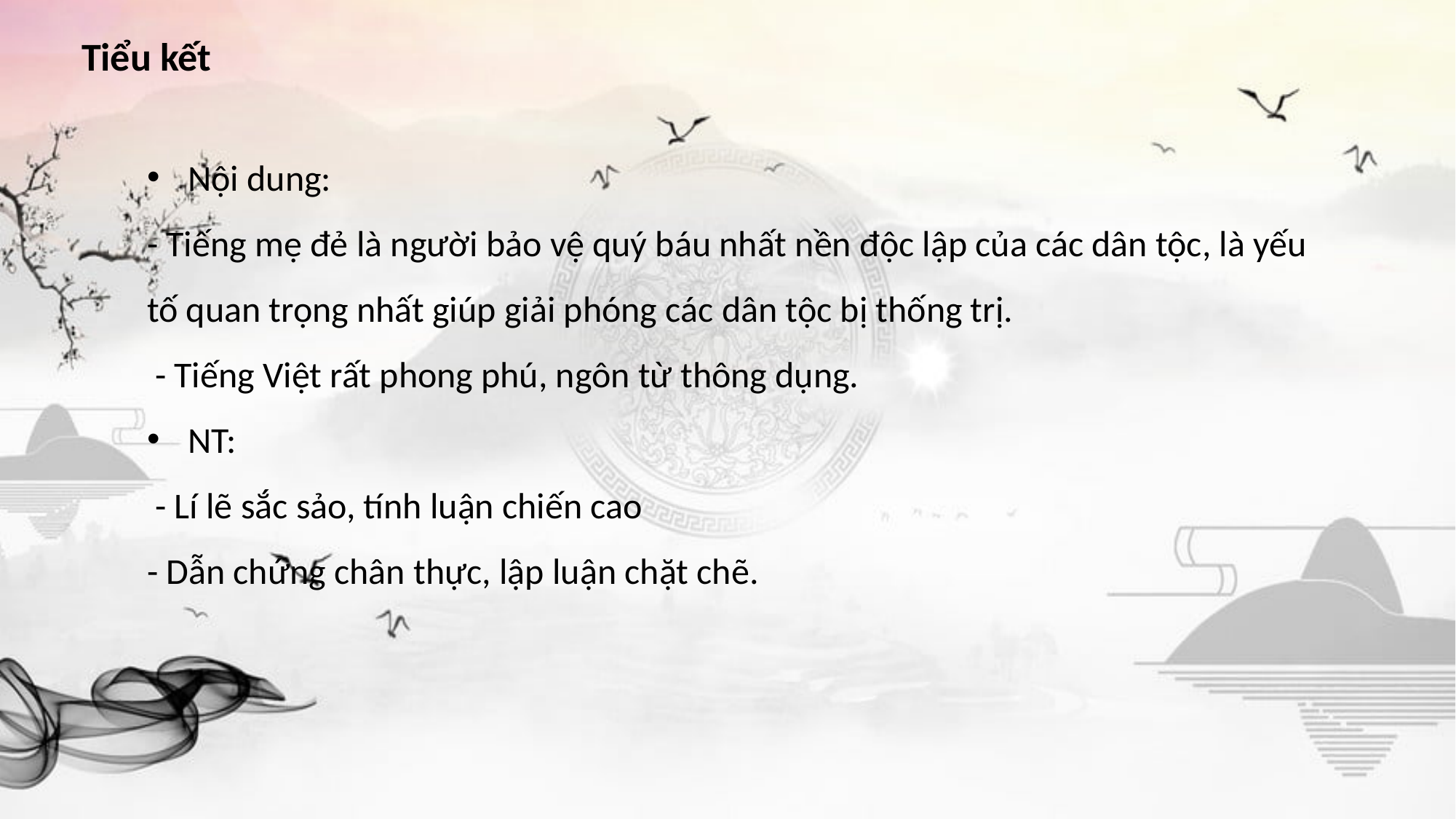

Tiểu kết
Nội dung:
- Tiếng mẹ đẻ là người bảo vệ quý báu nhất nền độc lập của các dân tộc, là yếu tố quan trọng nhất giúp giải phóng các dân tộc bị thống trị.
 - Tiếng Việt rất phong phú, ngôn từ thông dụng.
NT:
 - Lí lẽ sắc sảo, tính luận chiến cao
- Dẫn chứng chân thực, lập luận chặt chẽ.